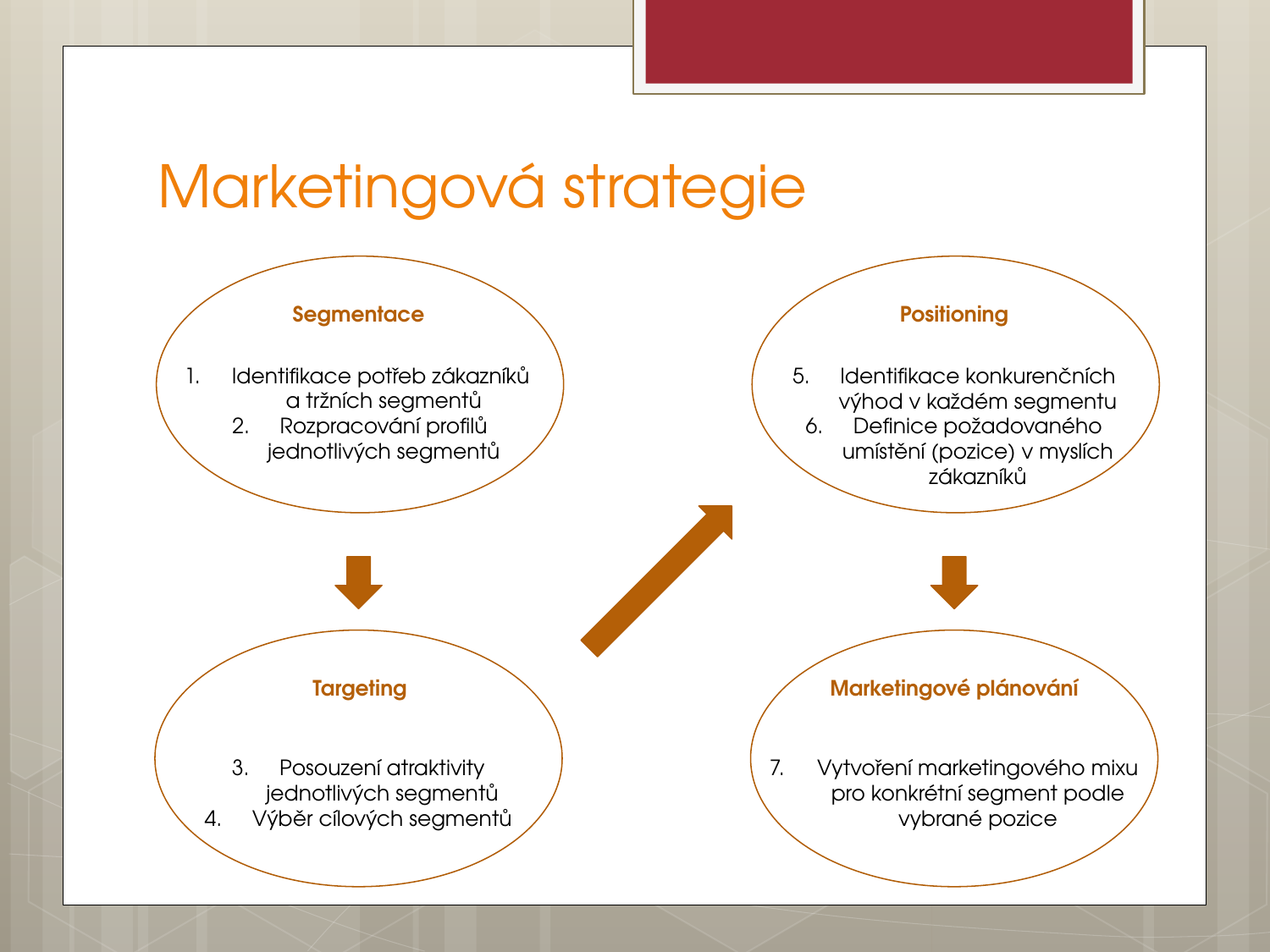

# Marketingová strategie

Segmentace
Identifikace potřeb zákazníků
a tržních segmentů
Rozpracování profilů jednotlivých segmentů

Positioning
Identifikace konkurenčních výhod v každém segmentu
Definice požadovaného umístění (pozice) v myslích zákazníků

Marketingové plánování
Vytvoření marketingového mixu pro konkrétní segment podle vybrané pozice

Targeting
Posouzení atraktivity jednotlivých segmentů
Výběr cílových segmentů